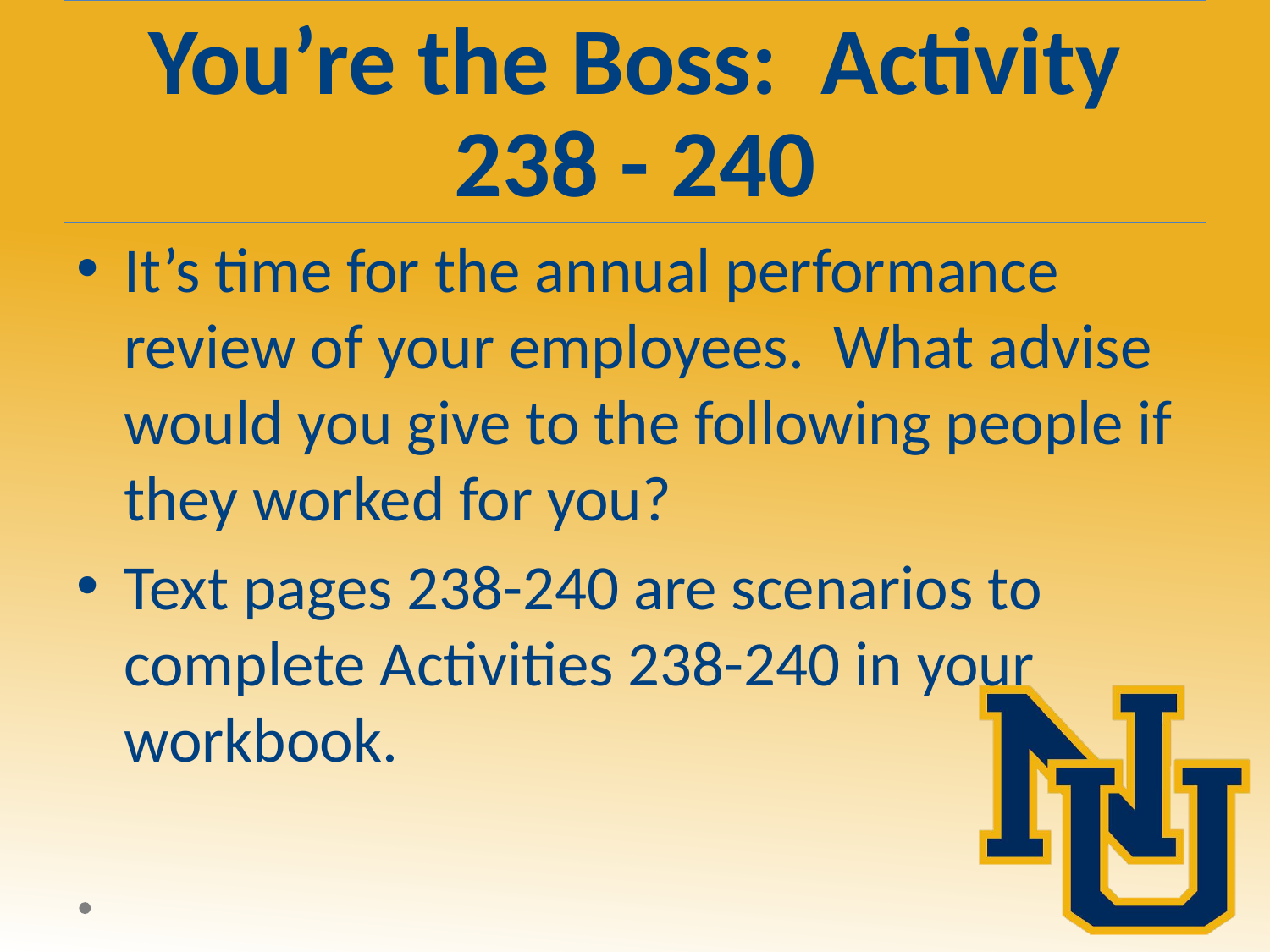

# You’re the Boss:  Activity 238 - 240
It’s time for the annual performance review of your employees.  What advise would you give to the following people if they worked for you?
Text pages 238-240 are scenarios to complete Activities 238-240 in your workbook.